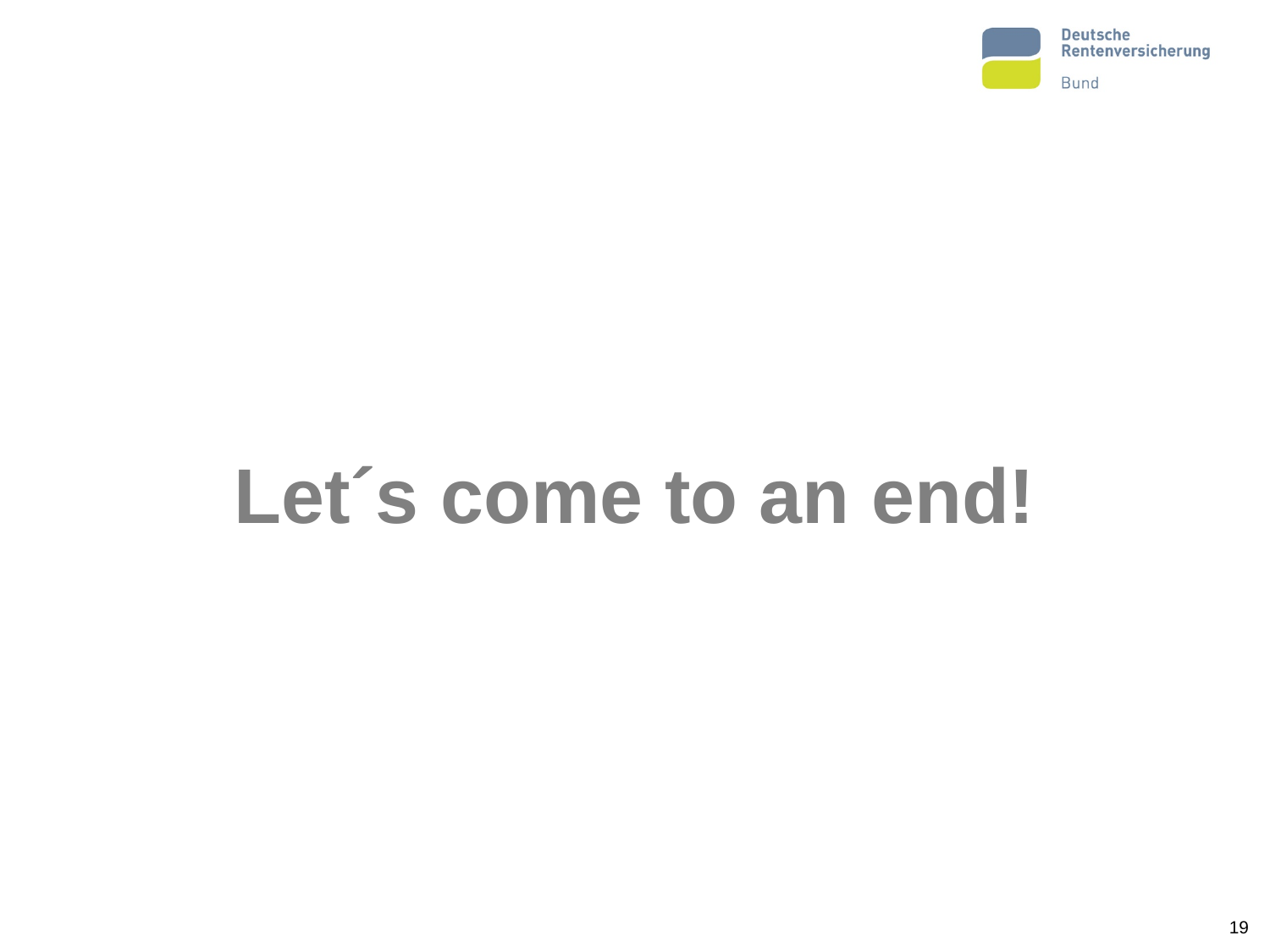

#
Let´s come to an end!
19